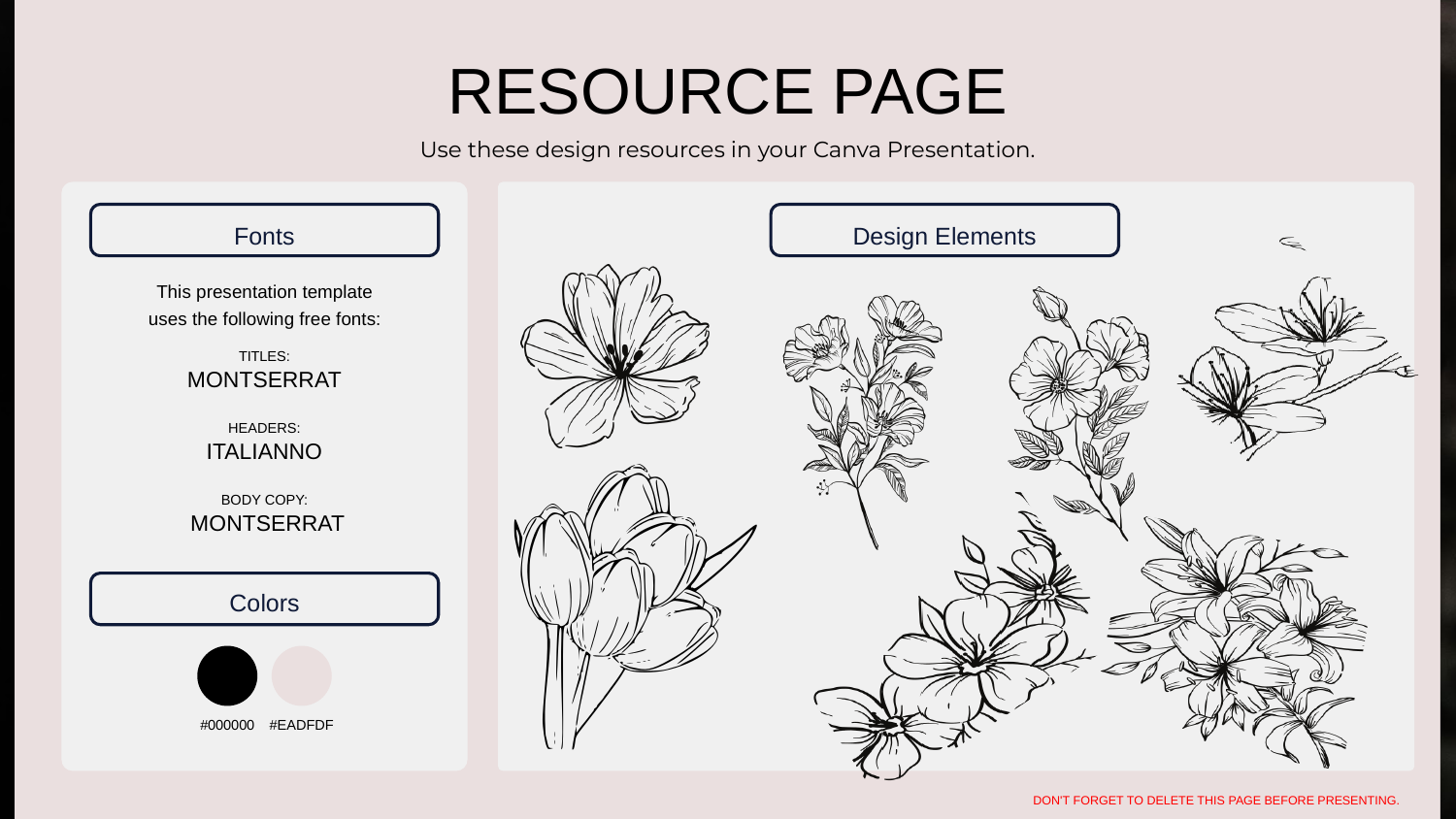

RESOURCE PAGE
Use these design resources in your Canva Presentation.

Fonts
Design Elements

This presentation template
uses the following free fonts:

TITLES:
MONTSERRAT

HEADERS:
ITALIANNO

BODY COPY:
 MONTSERRAT

Colors

#000000
#EADFDF
DON'T FORGET TO DELETE THIS PAGE BEFORE PRESENTING.